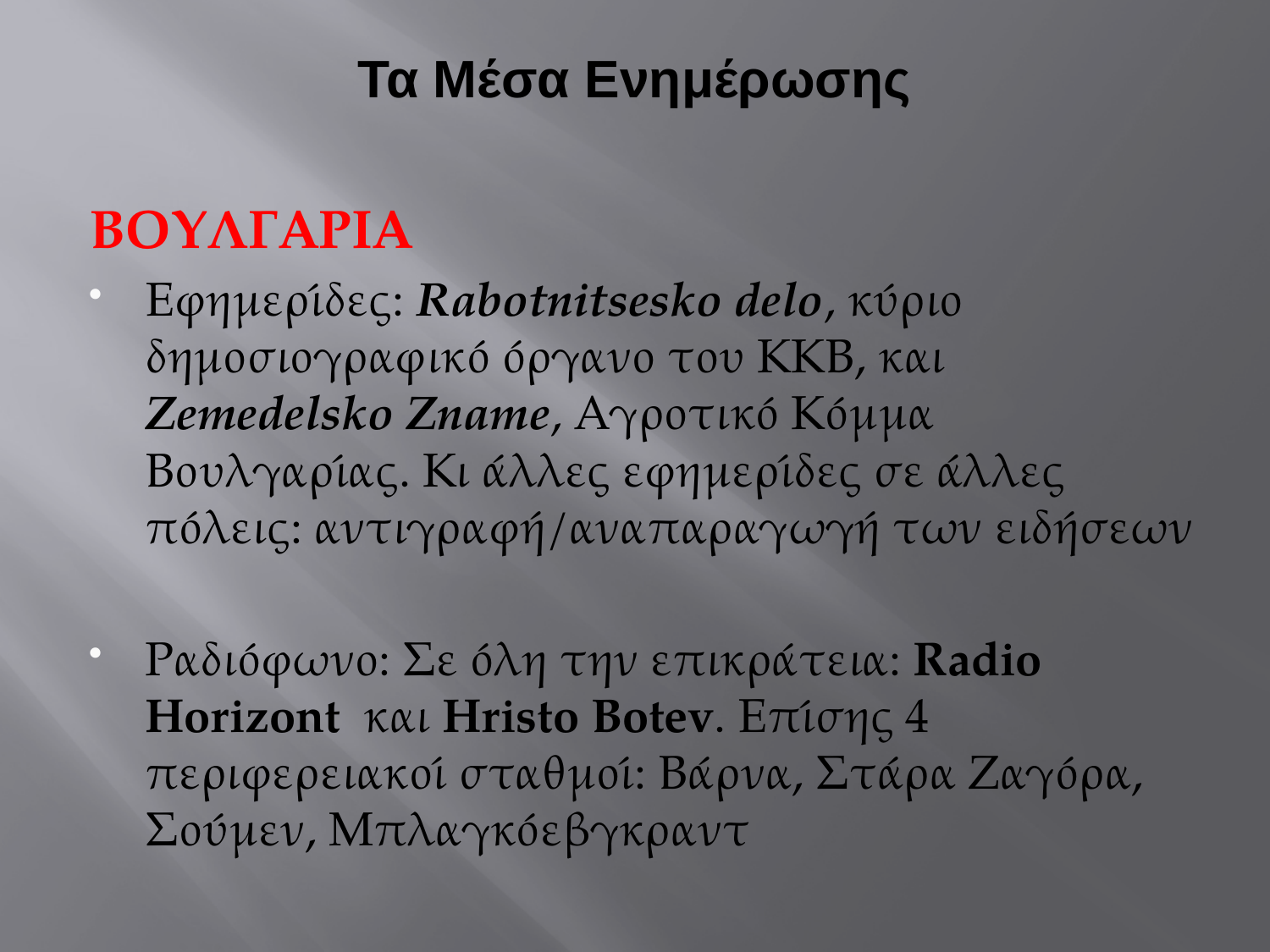

# Τα Μέσα Ενημέρωσης
ΒΟΥΛΓΑΡΙΑ
Εφημερίδες: Rabotnitsesko delo, κύριο δημοσιογραφικό όργανο του ΚΚΒ, και Zemedelsko Zname, Αγροτικό Κόμμα Βουλγαρίας. Κι άλλες εφημερίδες σε άλλες πόλεις: αντιγραφή/αναπαραγωγή των ειδήσεων

Ραδιόφωνο: Σε όλη την επικράτεια: Radio Horizont  και Hristo Botev. Επίσης 4 περιφερειακοί σταθμοί: Βάρνα, Στάρα Ζαγόρα, Σούμεν, Μπλαγκόεβγκραντ